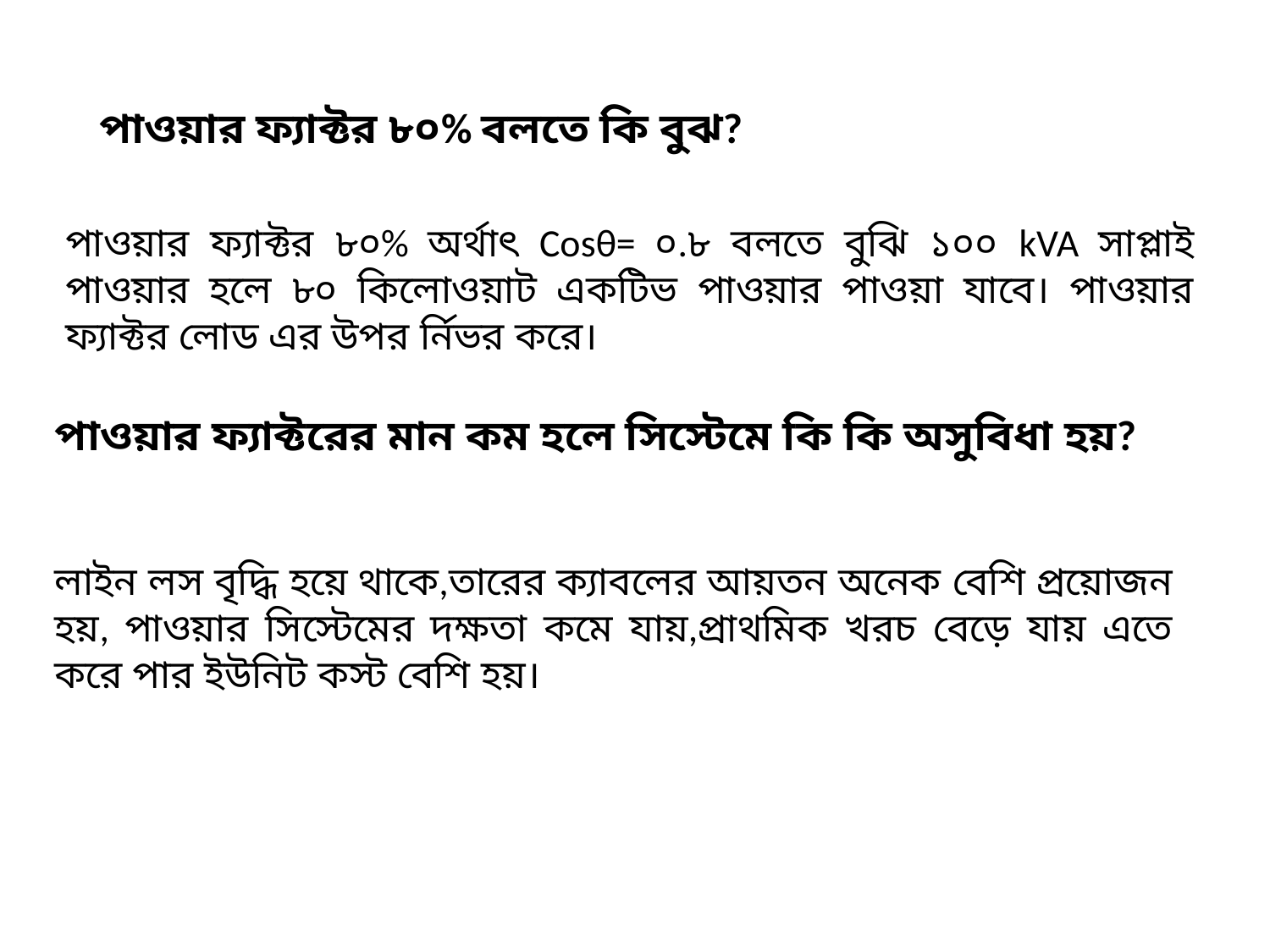

পাওয়ার ফ্যাক্টর ৮০% বলতে কি বুঝ?
পাওয়ার ফ্যাক্টর ৮০% অর্থাৎ Cosθ= ০.৮ বলতে বুঝি ১০০ kVA সাপ্লাই পাওয়ার হলে ৮০ কিলোওয়াট একটিভ পাওয়ার পাওয়া যাবে। পাওয়ার ফ্যাক্টর লোড এর উপর র্নিভর করে।
পাওয়ার ফ্যাক্টরের মান কম হলে সিস্টেমে কি কি অসুবিধা হয়?
লাইন লস বৃদ্ধি হয়ে থাকে,তারের ক্যাবলের আয়তন অনেক বেশি প্রয়োজন হয়, পাওয়ার সিস্টেমের দক্ষতা কমে যায়,প্রাথমিক খরচ বেড়ে যায় এতে করে পার ইউনিট কস্ট বেশি হয়।